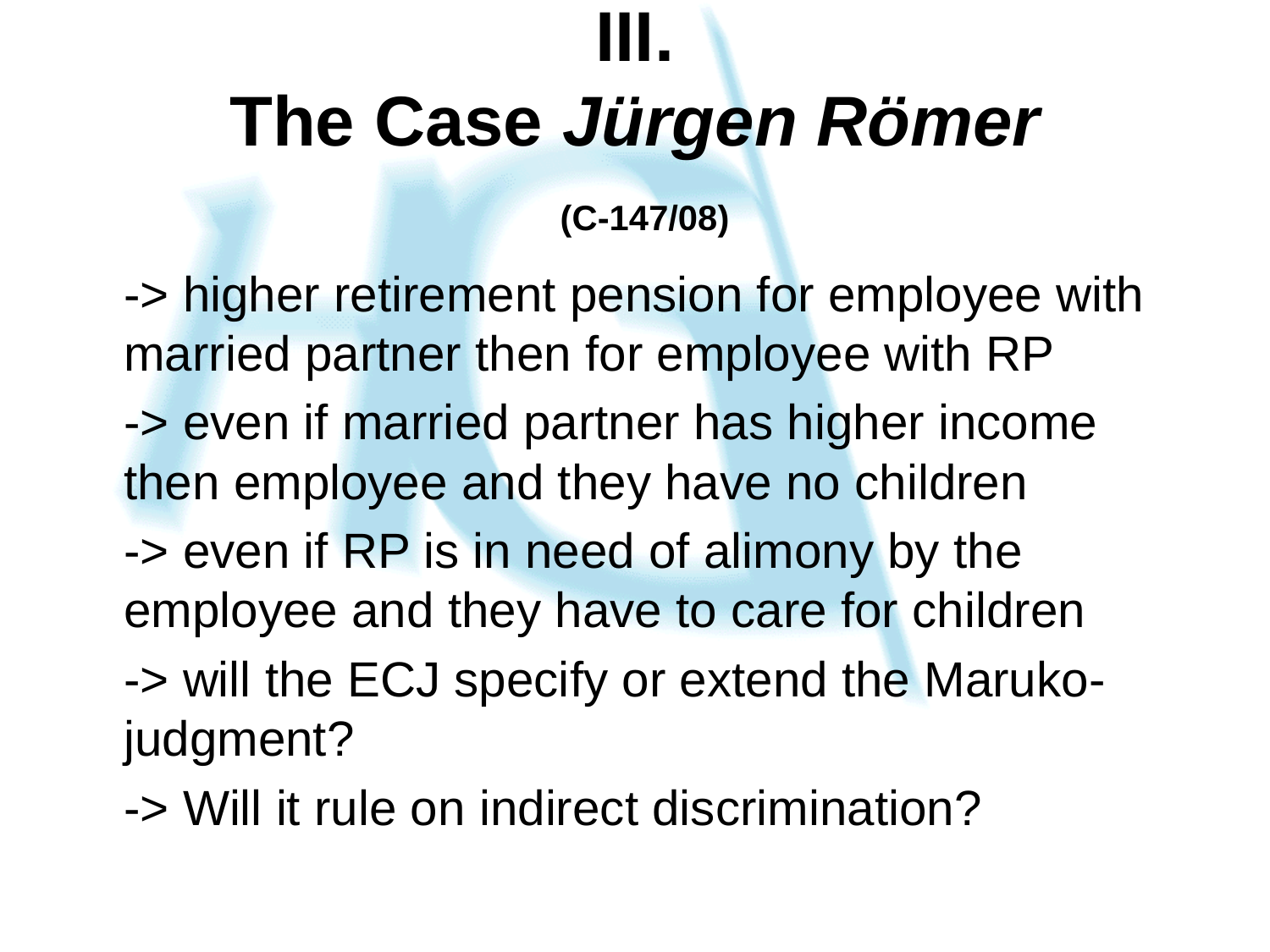

# III. The Case Jürgen Römer (C-147/08)
 	-> higher retirement pension for employee with married partner then for employee with RP
	-> even if married partner has higher income then employee and they have no children
	-> even if RP is in need of alimony by the employee and they have to care for children
	-> will the ECJ specify or extend the Maruko-judgment?
	-> Will it rule on indirect discrimination?